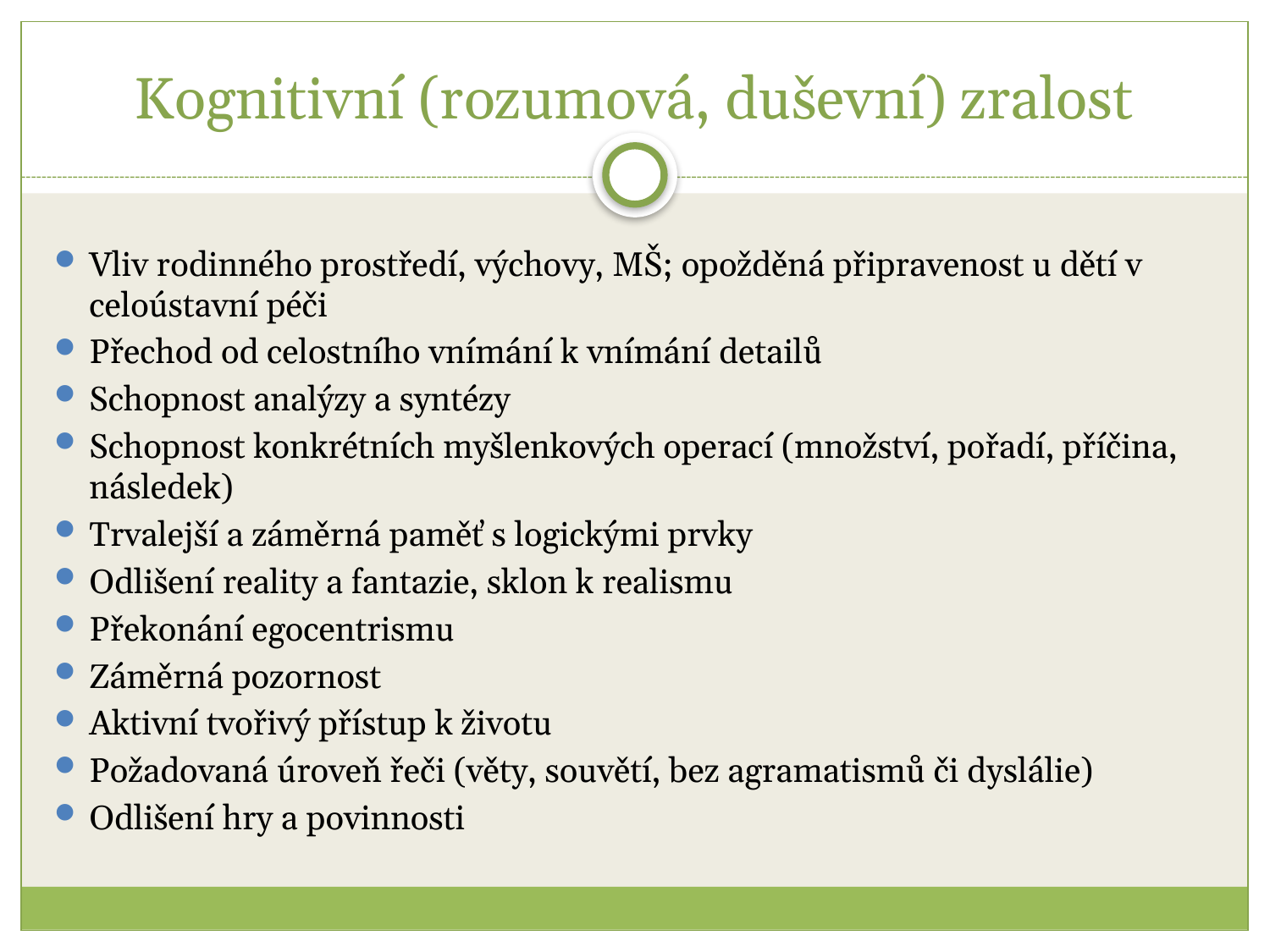

# Kognitivní (rozumová, duševní) zralost
Vliv rodinného prostředí, výchovy, MŠ; opožděná připravenost u dětí v celoústavní péči
Přechod od celostního vnímání k vnímání detailů
Schopnost analýzy a syntézy
Schopnost konkrétních myšlenkových operací (množství, pořadí, příčina, následek)
Trvalejší a záměrná paměť s logickými prvky
Odlišení reality a fantazie, sklon k realismu
Překonání egocentrismu
Záměrná pozornost
Aktivní tvořivý přístup k životu
Požadovaná úroveň řeči (věty, souvětí, bez agramatismů či dyslálie)
Odlišení hry a povinnosti